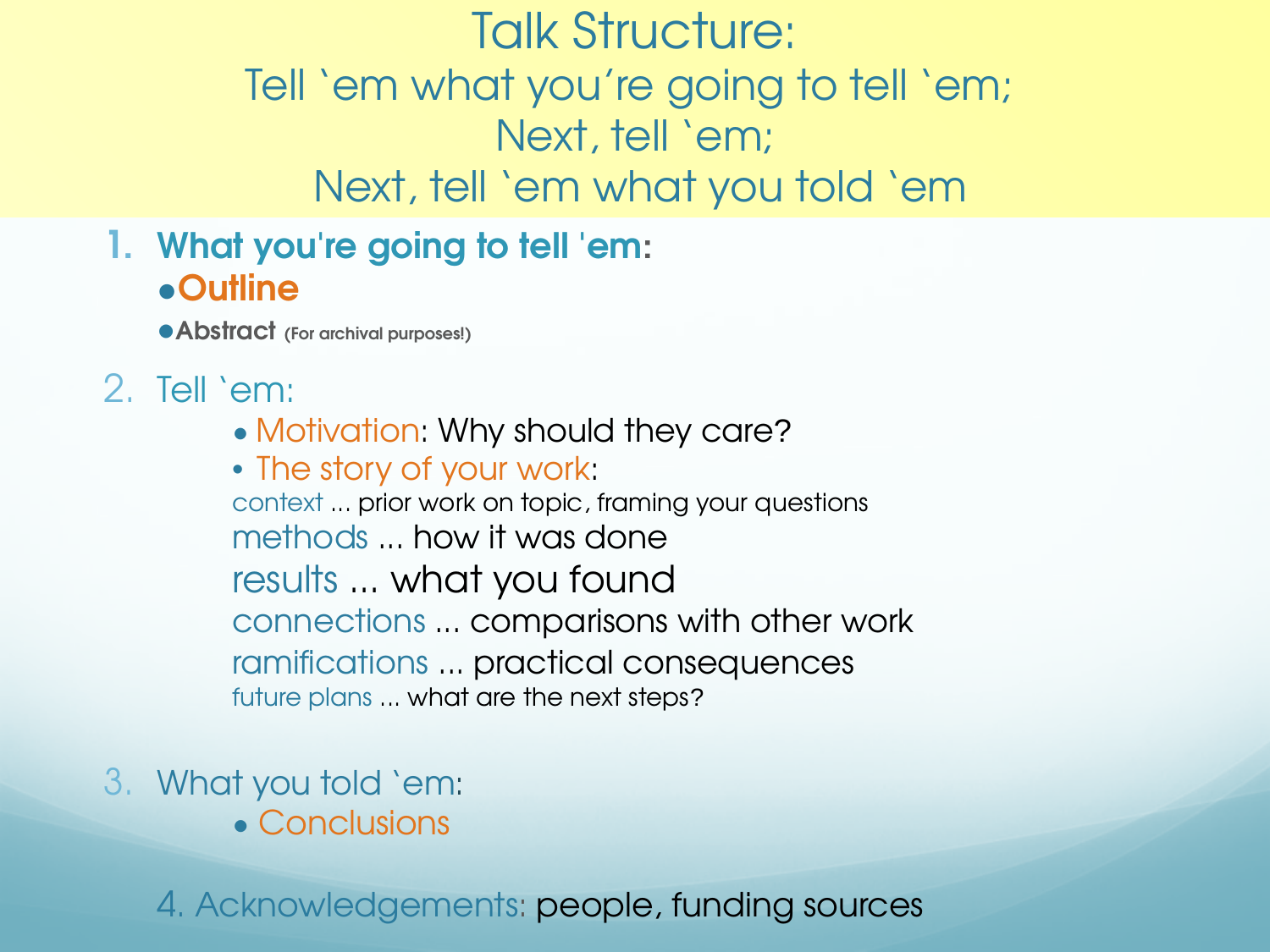

Talk Structure:
Tell ‘em what you’re going to tell ‘em;
Next, tell ‘em;
 Next, tell ‘em what you told ‘em

What you're going to tell 'em:
•Outline
•Abstract (For archival purposes!)
Tell ‘em:
	• Motivation: Why should they care?
	•  The story of your work:
		context ... prior work on topic, framing your questions
		methods ... how it was done
		results ... what you found
		connections ... comparisons with other work
		ramifications ... practical consequences
		future plans ... what are the next steps?
What you told ‘em:
	• Conclusions
4. Acknowledgements: people, funding sources